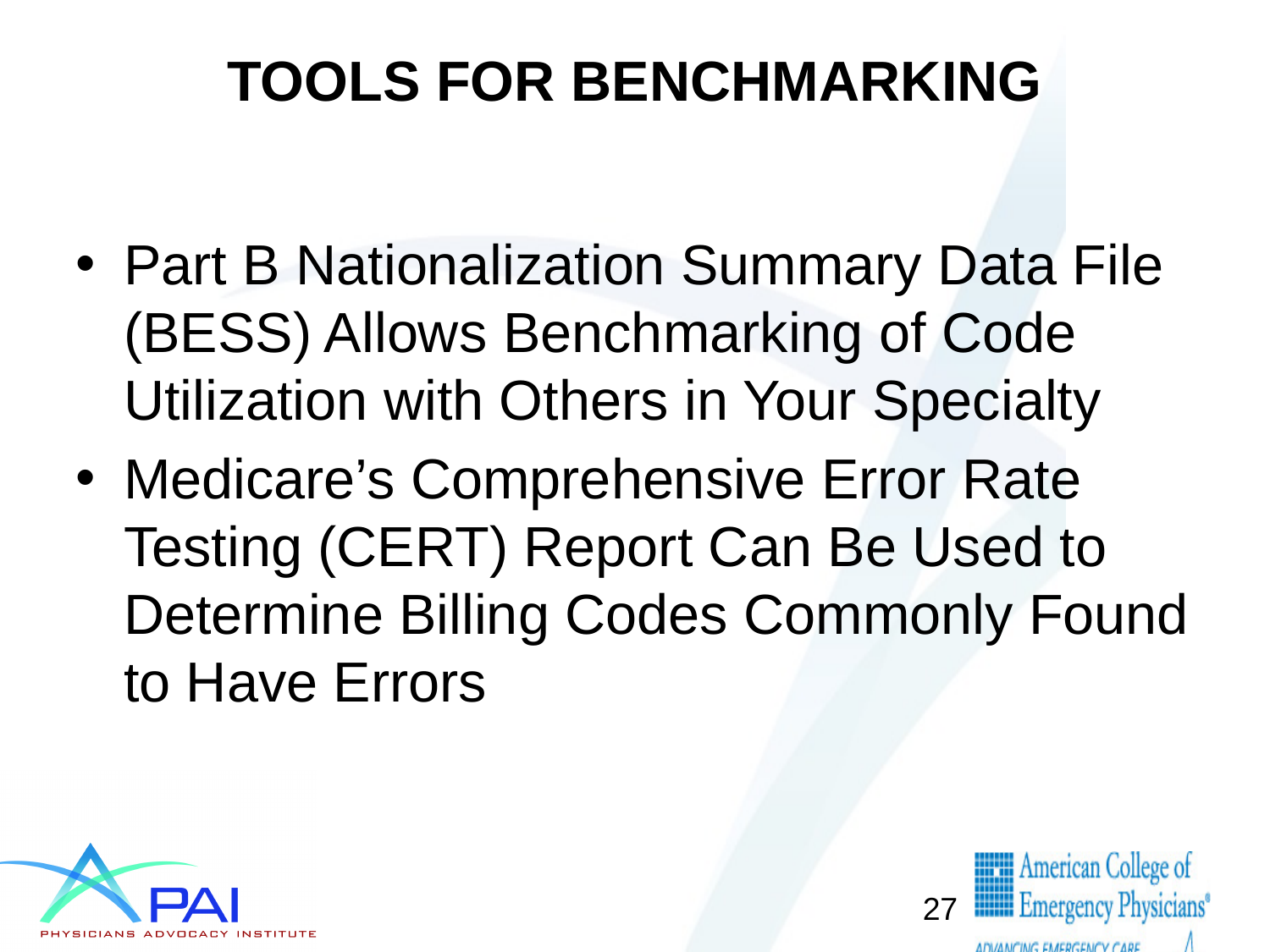

# TOOLS FOR BENCHMARKING
Part B Nationalization Summary Data File (BESS) Allows Benchmarking of Code Utilization with Others in Your Specialty
Medicare’s Comprehensive Error Rate Testing (CERT) Report Can Be Used to Determine Billing Codes Commonly Found to Have Errors
27